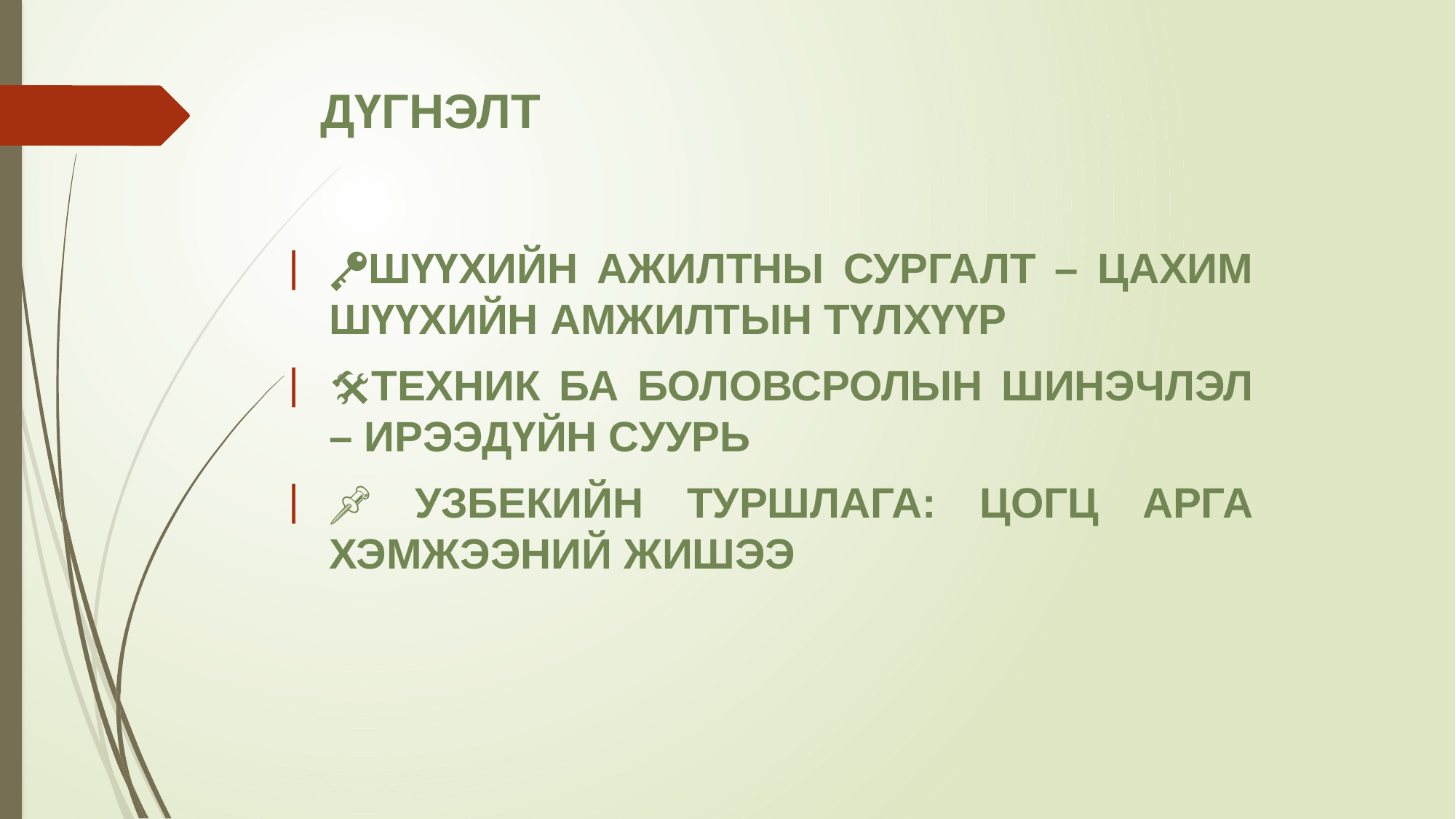

# ДҮГНЭЛТ
🔑ШҮҮХИЙН АЖИЛТНЫ СУРГАЛТ – ЦАХИМ ШҮҮХИЙН АМЖИЛТЫН ТҮЛХҮҮР
🛠TЕХНИК БА БОЛОВСРОЛЫН ШИНЭЧЛЭЛ – ИРЭЭДҮЙН СУУРЬ
📌 УЗБЕКИЙН ТУРШЛАГА: ЦОГЦ АРГА ХЭМЖЭЭНИЙ ЖИШЭЭ